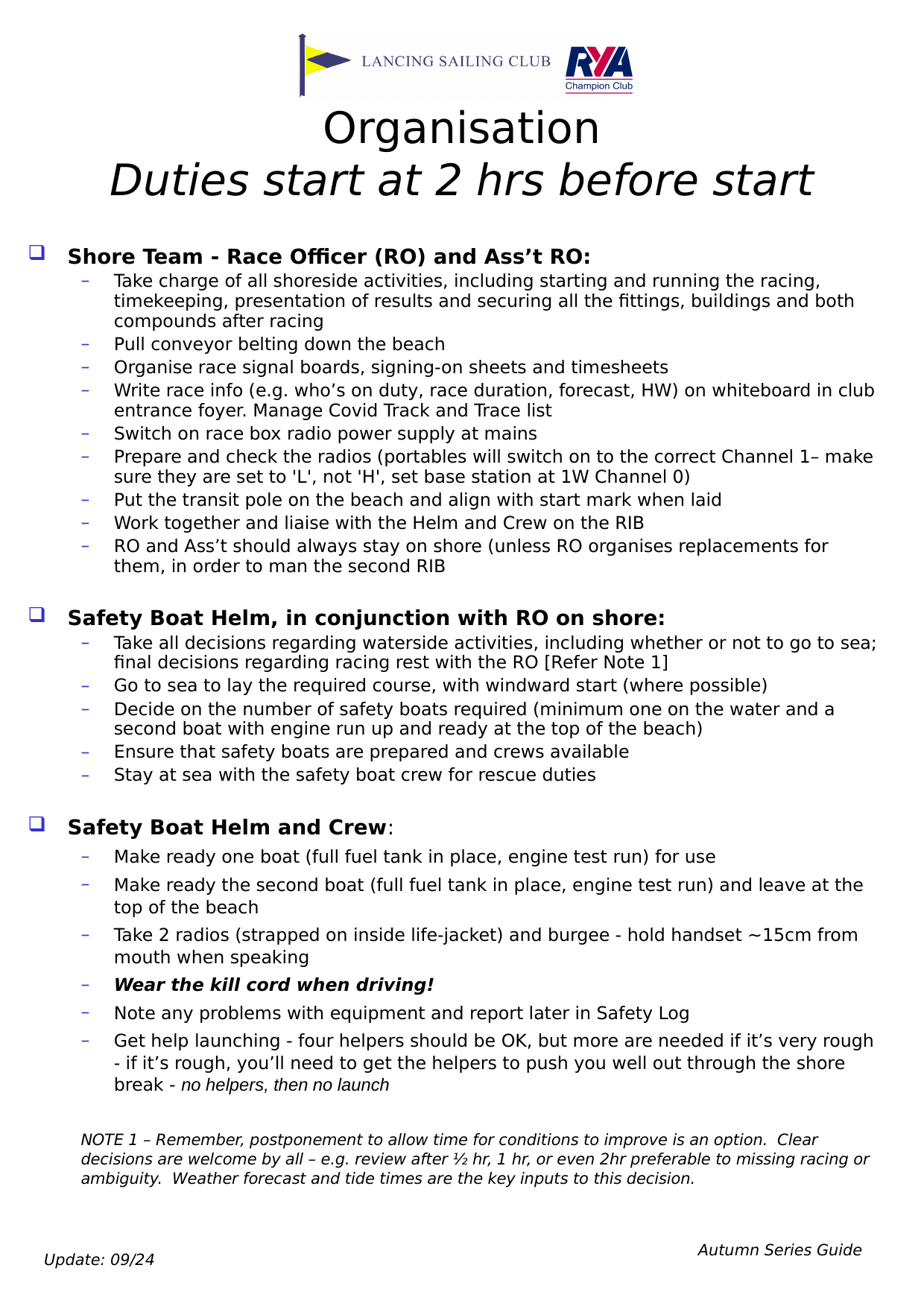

# Organisation Duties start at 2 hrs before start
Shore Team - Race Officer (RO) and Ass’t RO:
Take charge of all shoreside activities, including starting and running the racing, timekeeping, presentation of results and securing all the fittings, buildings and both compounds after racing
Pull conveyor belting down the beach
Organise race signal boards, signing-on sheets and timesheets
Write race info (e.g. who’s on duty, race duration, forecast, HW) on whiteboard in club entrance foyer. Manage Covid Track and Trace list
Switch on race box radio power supply at mains
Prepare and check the radios (portables will switch on to the correct Channel 1– make sure they are set to 'L', not 'H', set base station at 1W Channel 0)
Put the transit pole on the beach and align with start mark when laid
Work together and liaise with the Helm and Crew on the RIB
RO and Ass’t should always stay on shore (unless RO organises replacements for them, in order to man the second RIB

Safety Boat Helm, in conjunction with RO on shore:
Take all decisions regarding waterside activities, including whether or not to go to sea; final decisions regarding racing rest with the RO [Refer Note 1]
Go to sea to lay the required course, with windward start (where possible)
Decide on the number of safety boats required (minimum one on the water and a second boat with engine run up and ready at the top of the beach)
Ensure that safety boats are prepared and crews available
Stay at sea with the safety boat crew for rescue duties

Safety Boat Helm and Crew:
Make ready one boat (full fuel tank in place, engine test run) for use
Make ready the second boat (full fuel tank in place, engine test run) and leave at the top of the beach
Take 2 radios (strapped on inside life-jacket) and burgee - hold handset ~15cm from mouth when speaking
Wear the kill cord when driving!
Note any problems with equipment and report later in Safety Log
Get help launching - four helpers should be OK, but more are needed if it’s very rough - if it’s rough, you’ll need to get the helpers to push you well out through the shore break - no helpers, then no launch

NOTE 1 – Remember, postponement to allow time for conditions to improve is an option.  Clear decisions are welcome by all – e.g. review after ½ hr, 1 hr, or even 2hr preferable to missing racing or ambiguity.  Weather forecast and tide times are the key inputs to this decision.